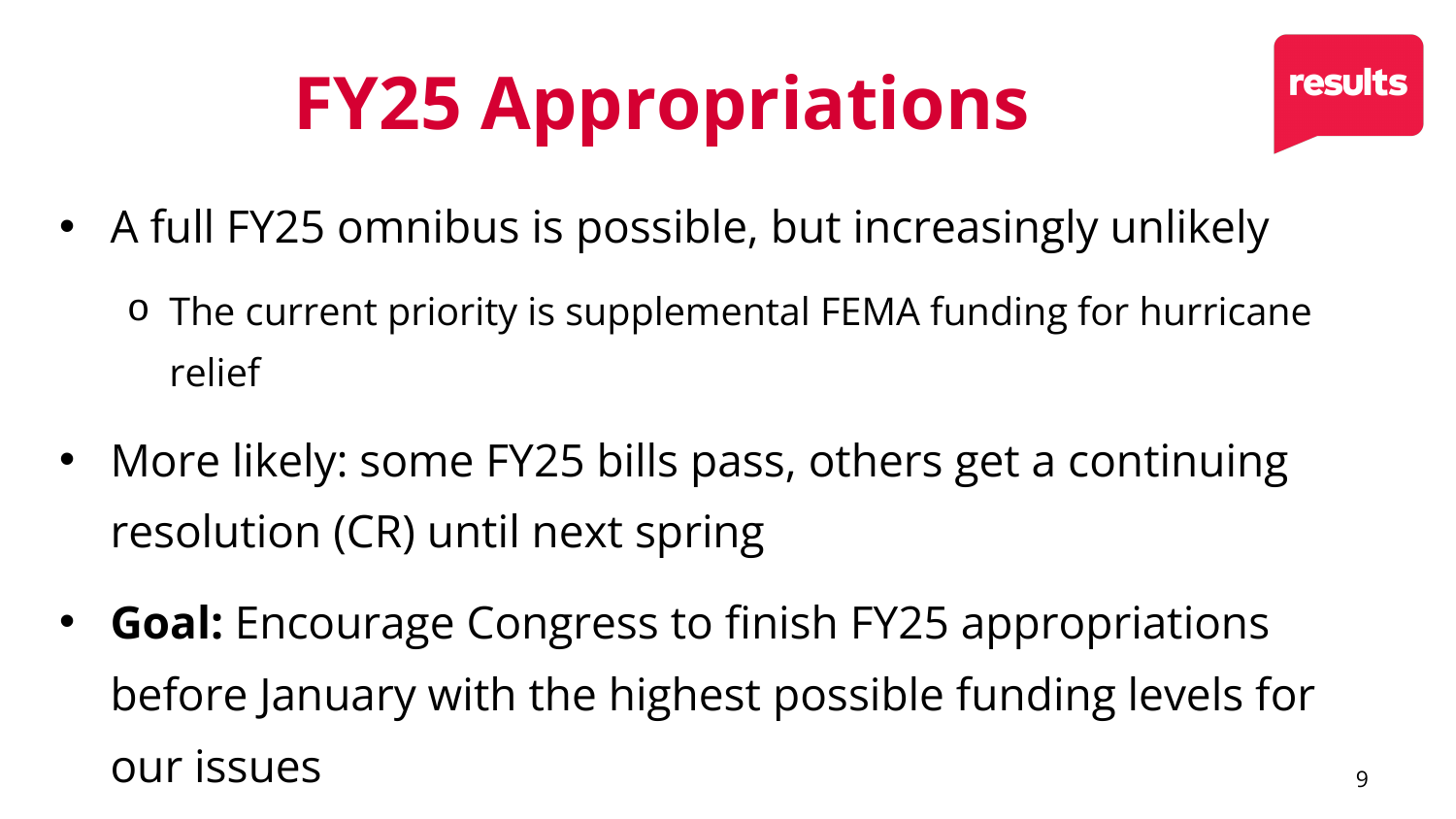

# FY25 Appropriations
A full FY25 omnibus is possible, but increasingly unlikely
The current priority is supplemental FEMA funding for hurricane relief
More likely: some FY25 bills pass, others get a continuing resolution (CR) until next spring
Goal: Encourage Congress to finish FY25 appropriations before January with the highest possible funding levels for our issues
9